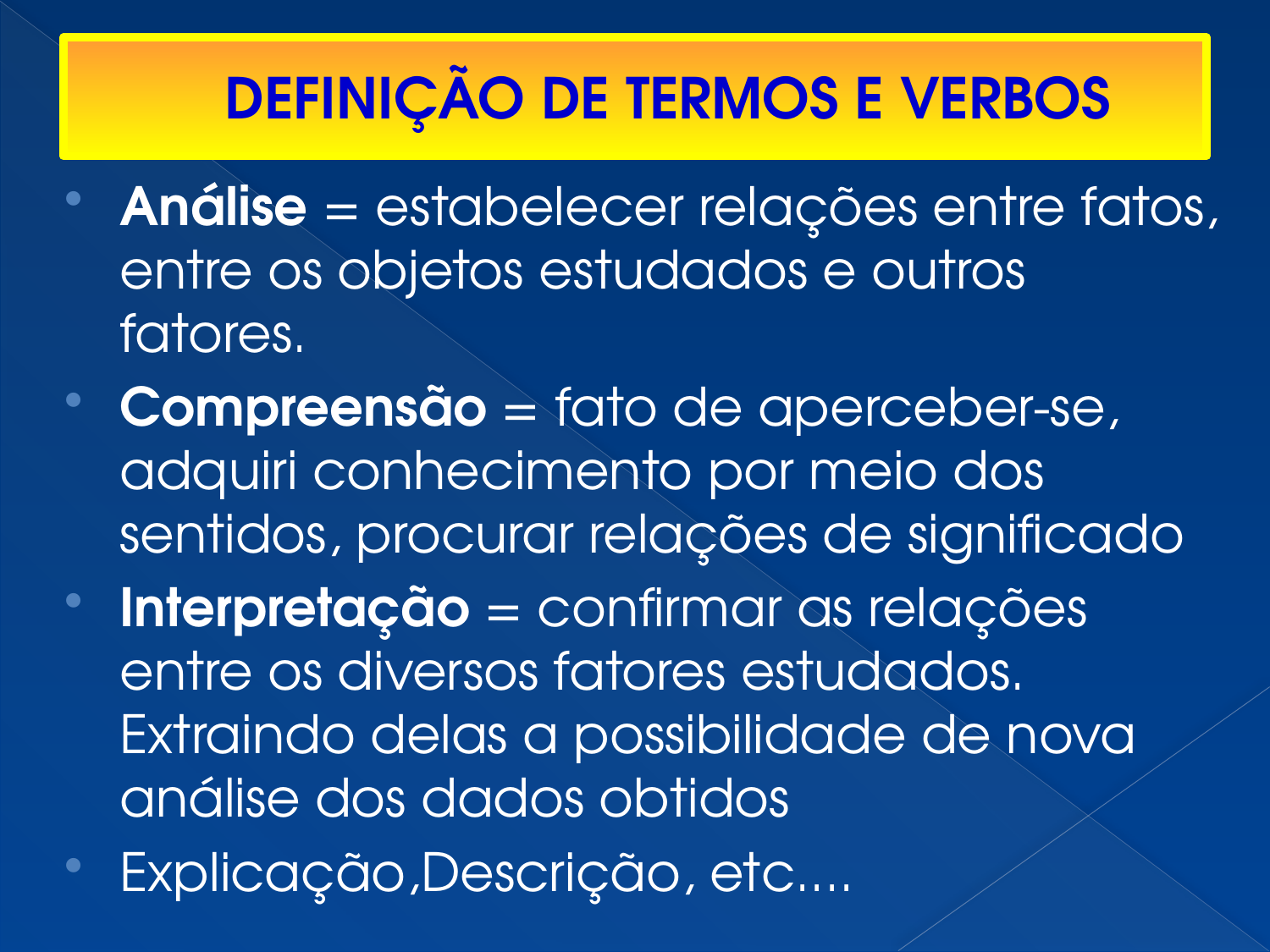

# DEFINIÇÃO DE TERMOS E VERBOS
Análise = estabelecer relações entre fatos, entre os objetos estudados e outros fatores.
Compreensão = fato de aperceber-se, adquiri conhecimento por meio dos sentidos, procurar relações de significado
Interpretação = confirmar as relações entre os diversos fatores estudados. Extraindo delas a possibilidade de nova análise dos dados obtidos
Explicação,Descrição, etc....